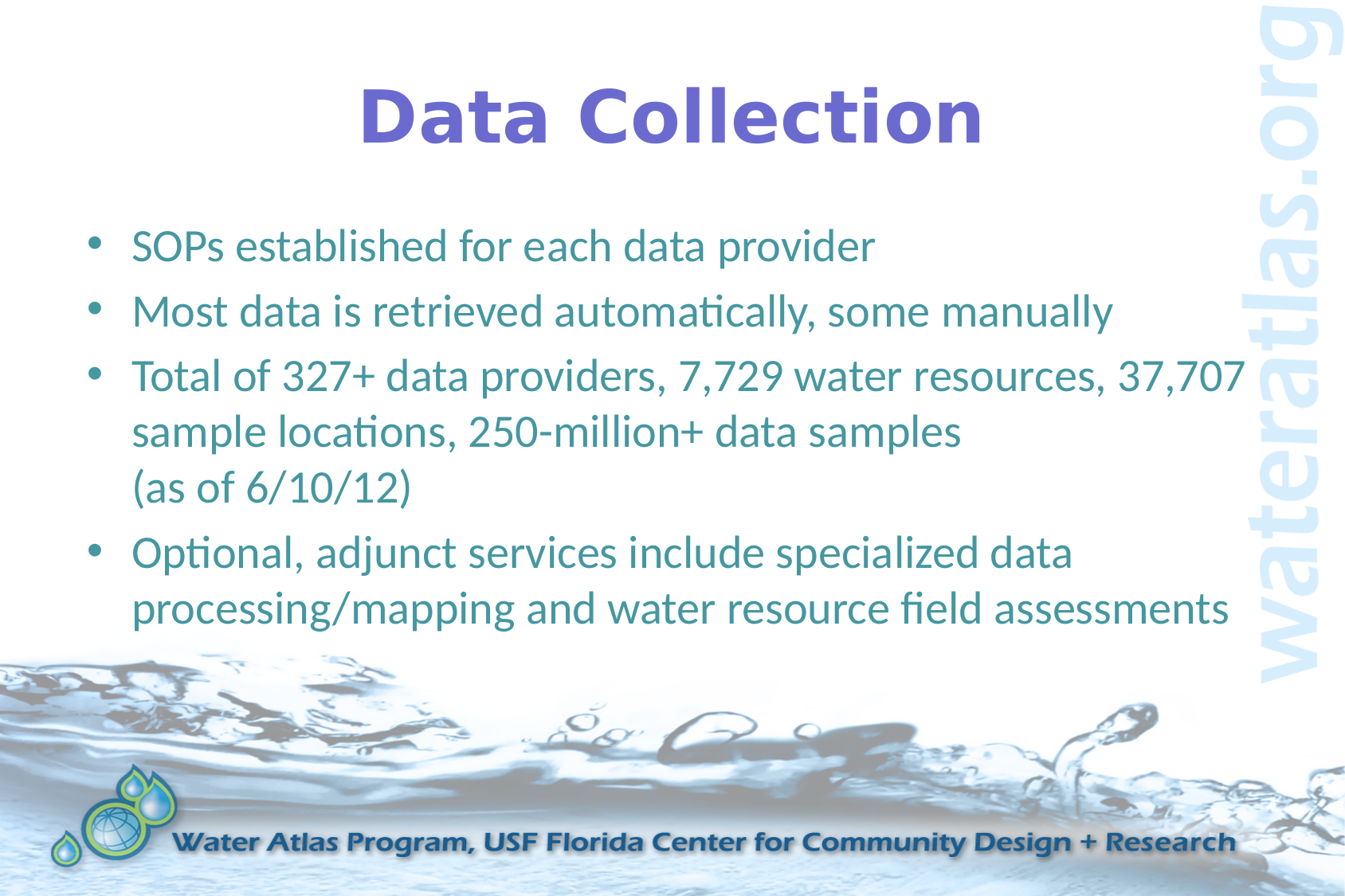

# Data Collection
SOPs established for each data provider
Most data is retrieved automatically, some manually
Total of 327+ data providers, 7,729 water resources, 37,707 sample locations, 250-million+ data samples
(as of 6/10/12)
Optional, adjunct services include specialized data processing/mapping and water resource field assessments